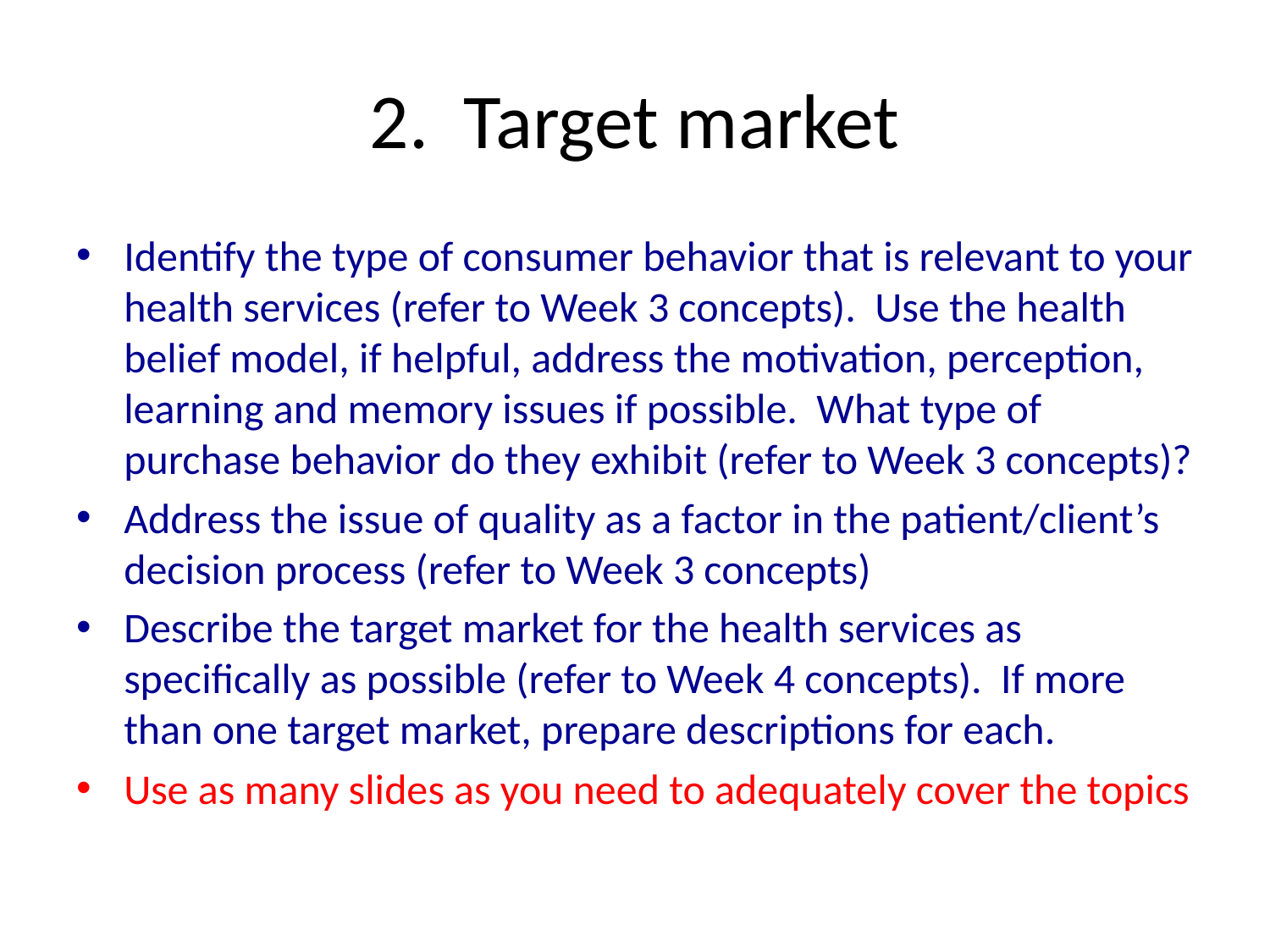

# 2.  Target market
Identify the type of consumer behavior that is relevant to your health services (refer to Week 3 concepts).  Use the health belief model, if helpful, address the motivation, perception, learning and memory issues if possible.  What type of purchase behavior do they exhibit (refer to Week 3 concepts)?
Address the issue of quality as a factor in the patient/client’s decision process (refer to Week 3 concepts)
Describe the target market for the health services as specifically as possible (refer to Week 4 concepts).  If more than one target market, prepare descriptions for each.
Use as many slides as you need to adequately cover the topics